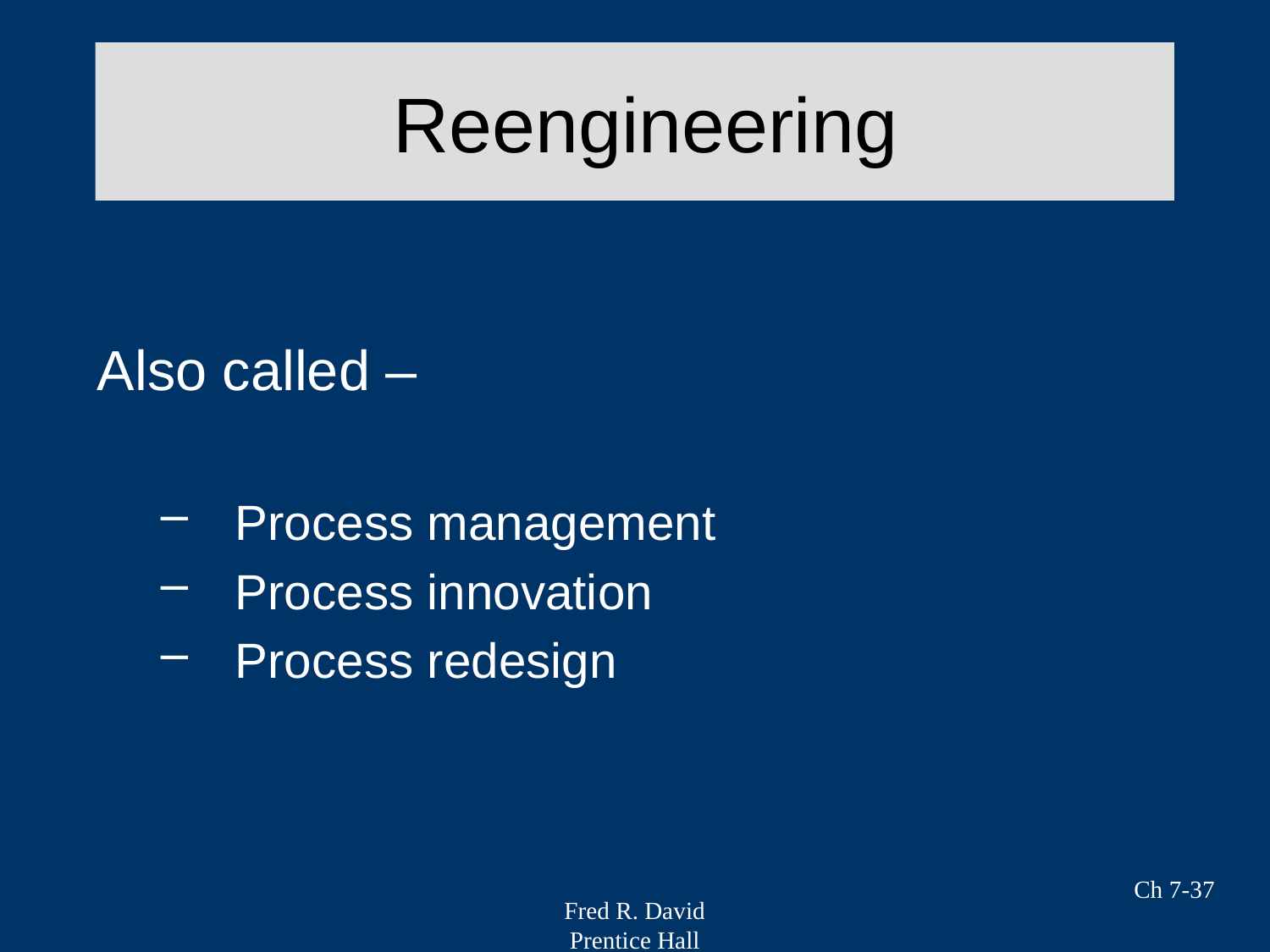

# Reengineering
Also called –

Process management
Process innovation
Process redesign
Ch 7-37
Fred R. David
Prentice Hall